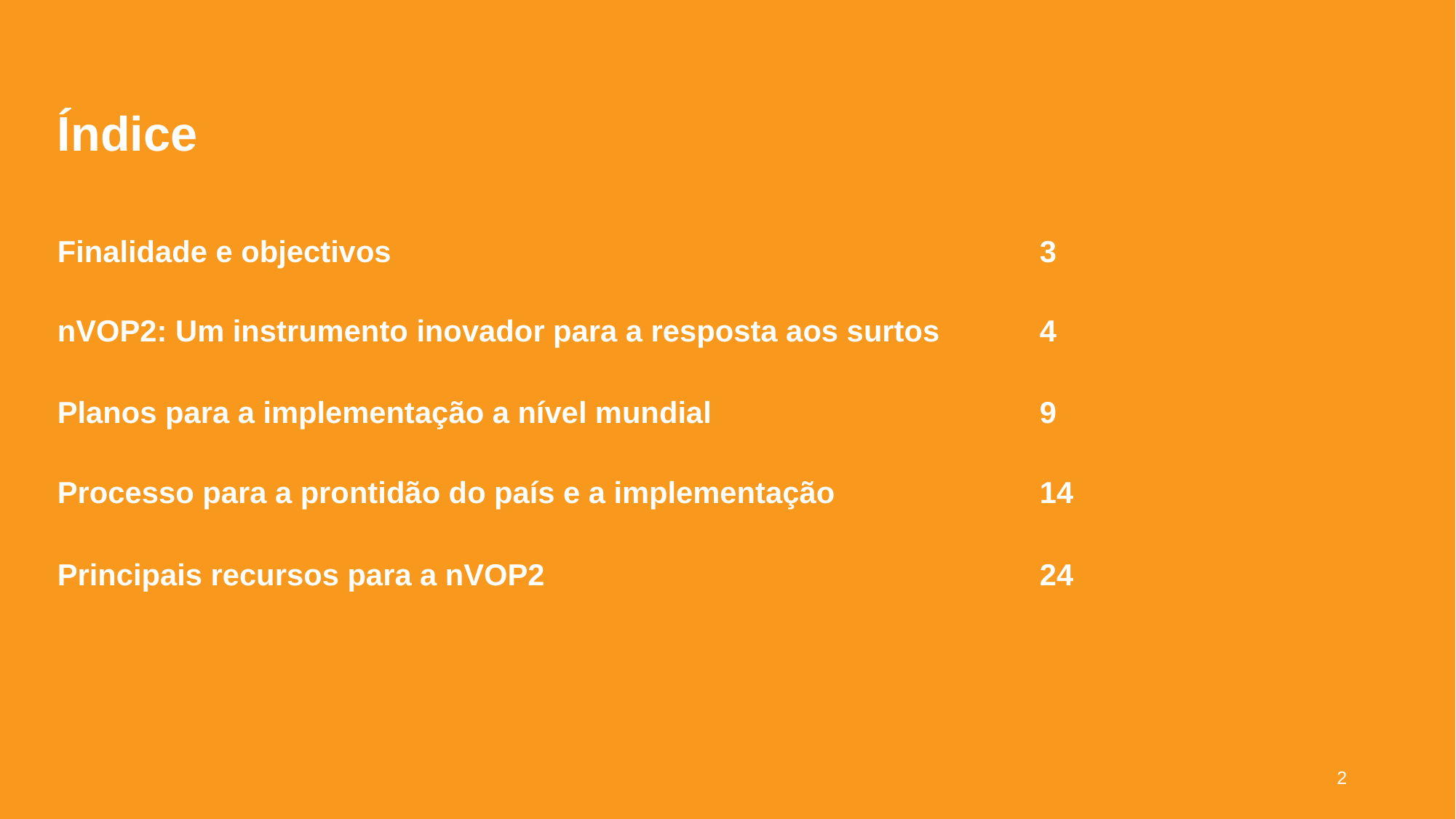

Índice
Finalidade e objectivos				        		3
nVOP2: Um instrumento inovador para a resposta aos surtos           	4
Planos para a implementação a nível mundial				9
Processo para a prontidão do país e a implementação		14
Principais recursos para a nVOP2                                                       	24
2